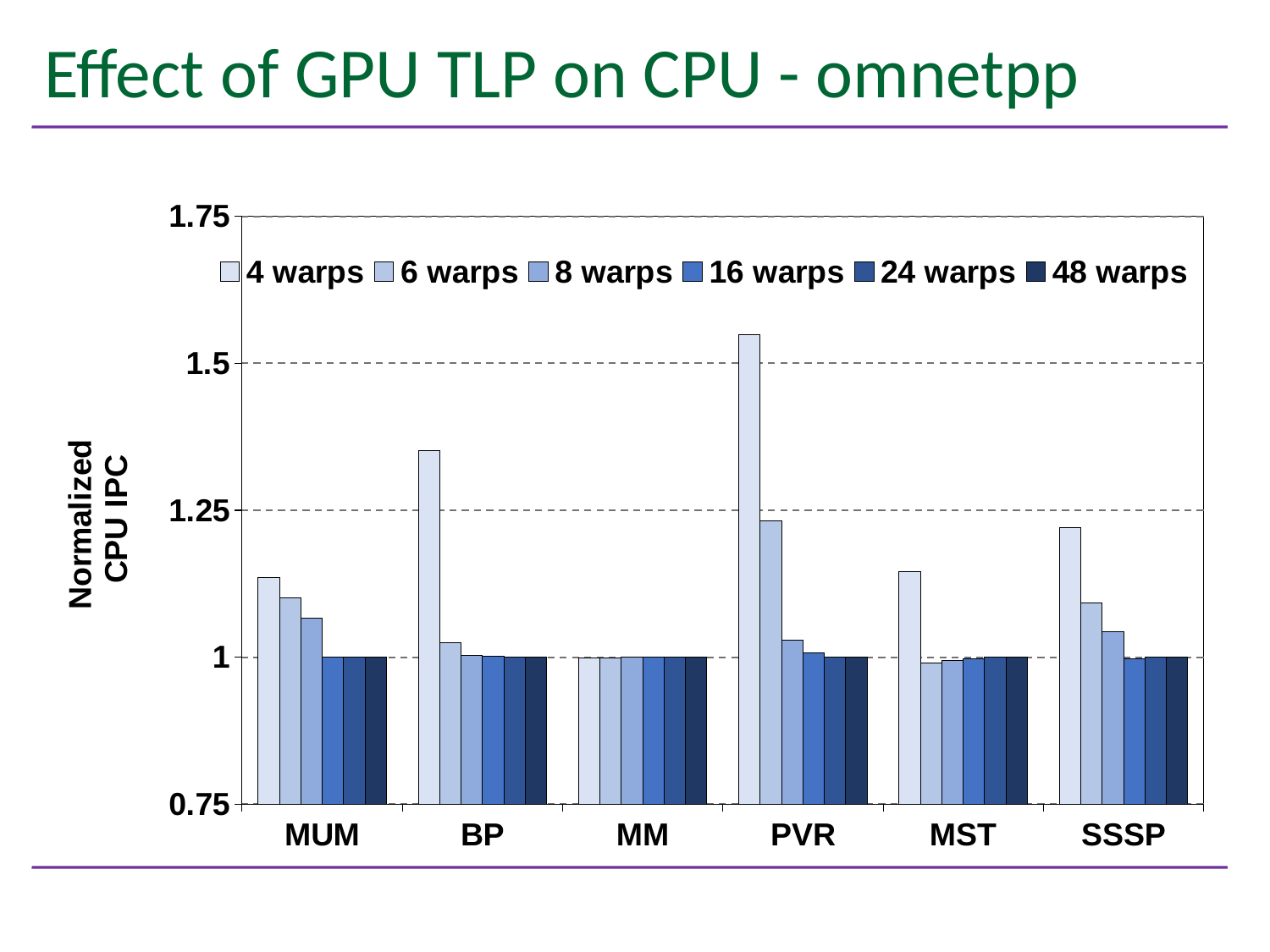

# Effect of GPU TLP on CPU - omnetpp

### Chart

| Category | 4 warps | 6 warps | 8 warps | 16 warps | 24 warps | 48 warps |
|---|---|---|---|---|---|---|
| MUM | 1.135356732992893 | 1.1012276440409834 | 1.0663670833184475 | 1.0 | 1.0 | 1.0 |
| BP | 1.3512936654856478 | 1.0244522766670032 | 1.0033549622289493 | 1.0018074345673111 | 1.0 | 1.0 |
| MM | 0.999071721523621 | 0.9995456722782959 | 1.0000850331428743 | 1.0 | 1.0 | 1.0 |
| PVR | 1.5488619887137203 | 1.232502949469932 | 1.0288233736676584 | 1.007372778334933 | 1.0 | 1.0 |
| MST | 1.145803656869385 | 0.9907292907729965 | 0.994465970649387 | 0.997830846934162 | 1.0 | 1.0 |
| SSSP | 1.2209842883357083 | 1.0920669271131394 | 1.0427928421831487 | 0.9975254112348194 | 1.0 | 1.0 |